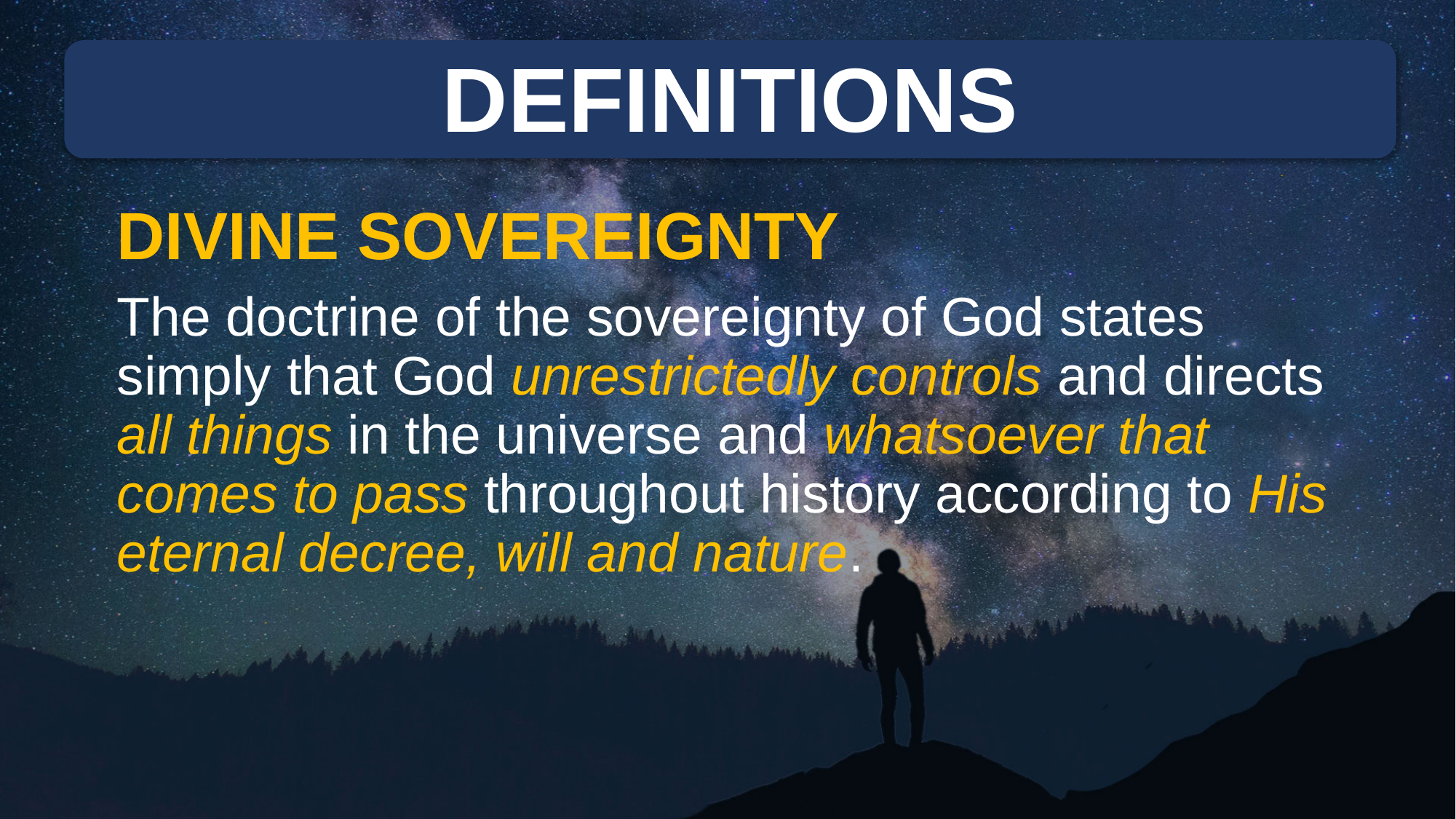

# DEFINITIONS
DIVINE SOVEREIGNTY
The doctrine of the sovereignty of God states simply that God unrestrictedly controls and directs all things in the universe and whatsoever that comes to pass throughout history according to His eternal decree, will and nature.